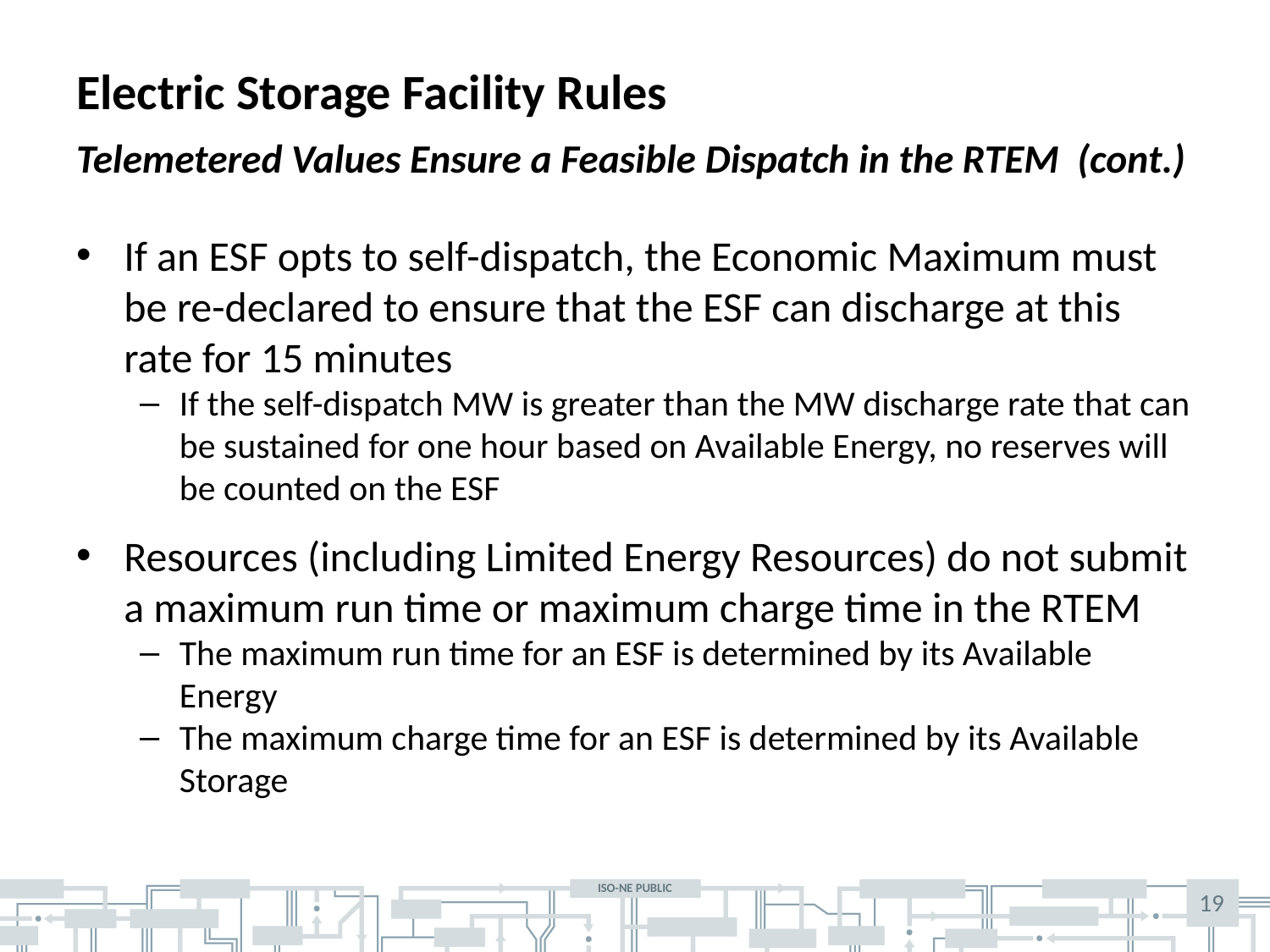

# Electric Storage Facility Rules
Telemetered Values Ensure a Feasible Dispatch in the RTEM  (cont.)
If an ESF opts to self-dispatch, the Economic Maximum must be re-declared to ensure that the ESF can discharge at this rate for 15 minutes
If the self-dispatch MW is greater than the MW discharge rate that can be sustained for one hour based on Available Energy, no reserves will be counted on the ESF
Resources (including Limited Energy Resources) do not submit a maximum run time or maximum charge time in the RTEM
The maximum run time for an ESF is determined by its Available Energy
The maximum charge time for an ESF is determined by its Available Storage

19